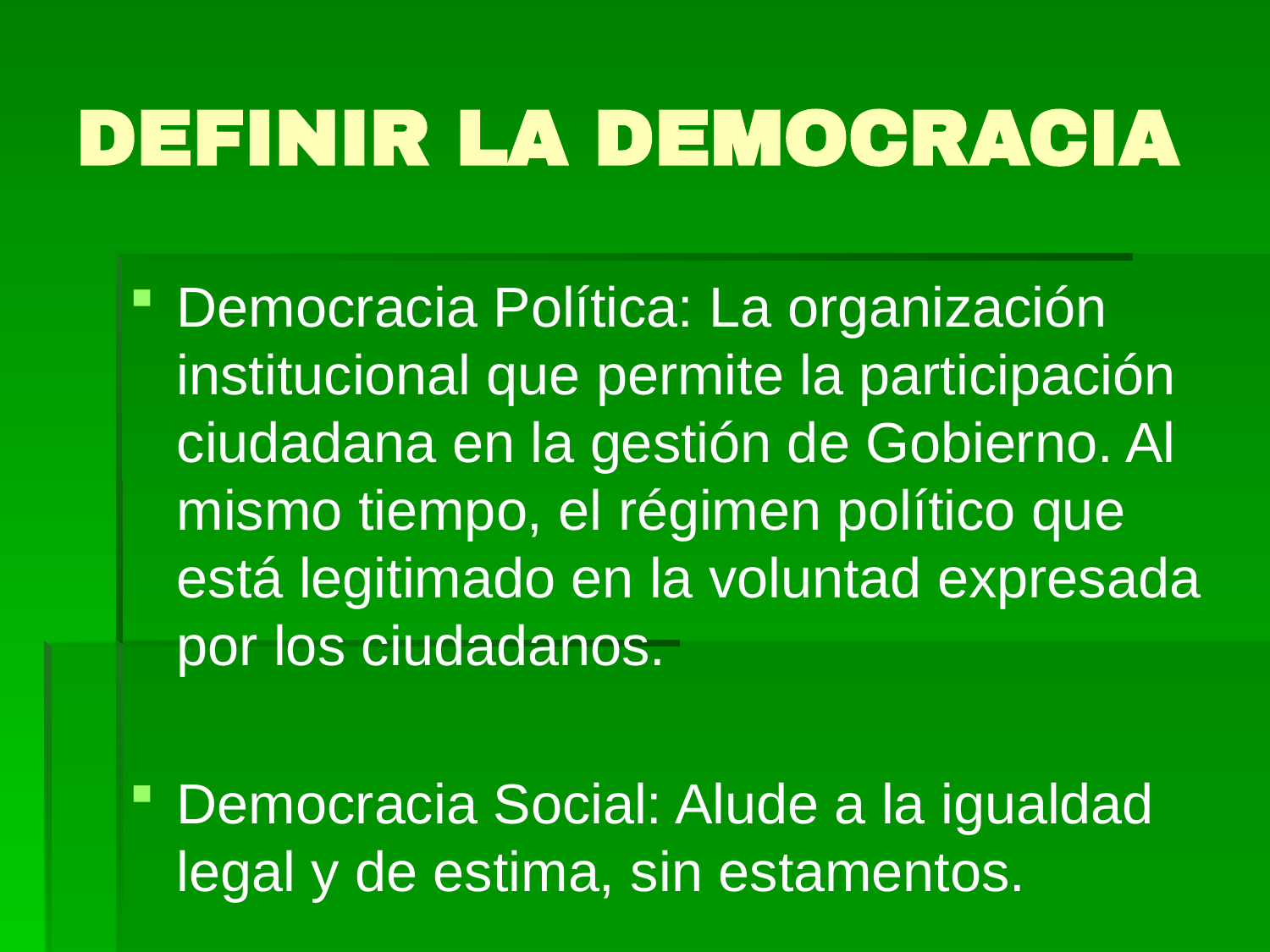

# DEFINIR LA DEMOCRACIA
Democracia Política: La organización institucional que permite la participación ciudadana en la gestión de Gobierno. Al mismo tiempo, el régimen político que está legitimado en la voluntad expresada por los ciudadanos.

Democracia Social: Alude a la igualdad legal y de estima, sin estamentos.